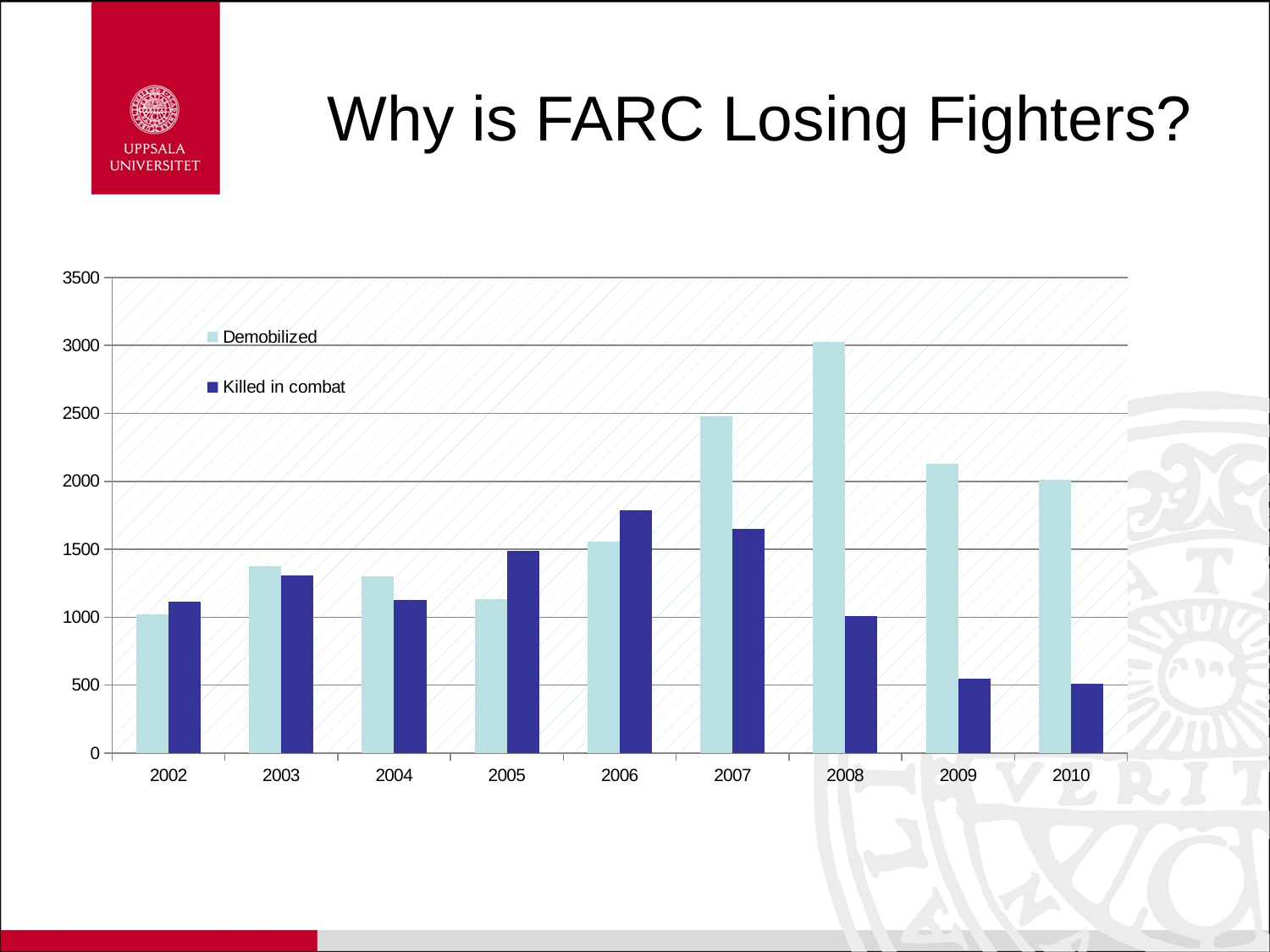

# Why is FARC Losing Fighters?

### Chart

| Category | Demobilized | Killed in combat |
|---|---|---|
| 2002 | 1022.0 | 1114.0 |
| 2003 | 1376.0 | 1308.0 |
| 2004 | 1300.0 | 1126.0 |
| 2005 | 1135.0 | 1487.0 |
| 2006 | 1558.0 | 1789.0 |
| 2007 | 2480.0 | 1648.0 |
| 2008 | 3027.0 | 1010.0 |
| 2009 | 2128.0 | 545.0 |
| 2010 | 2009.0 | 507.0 |